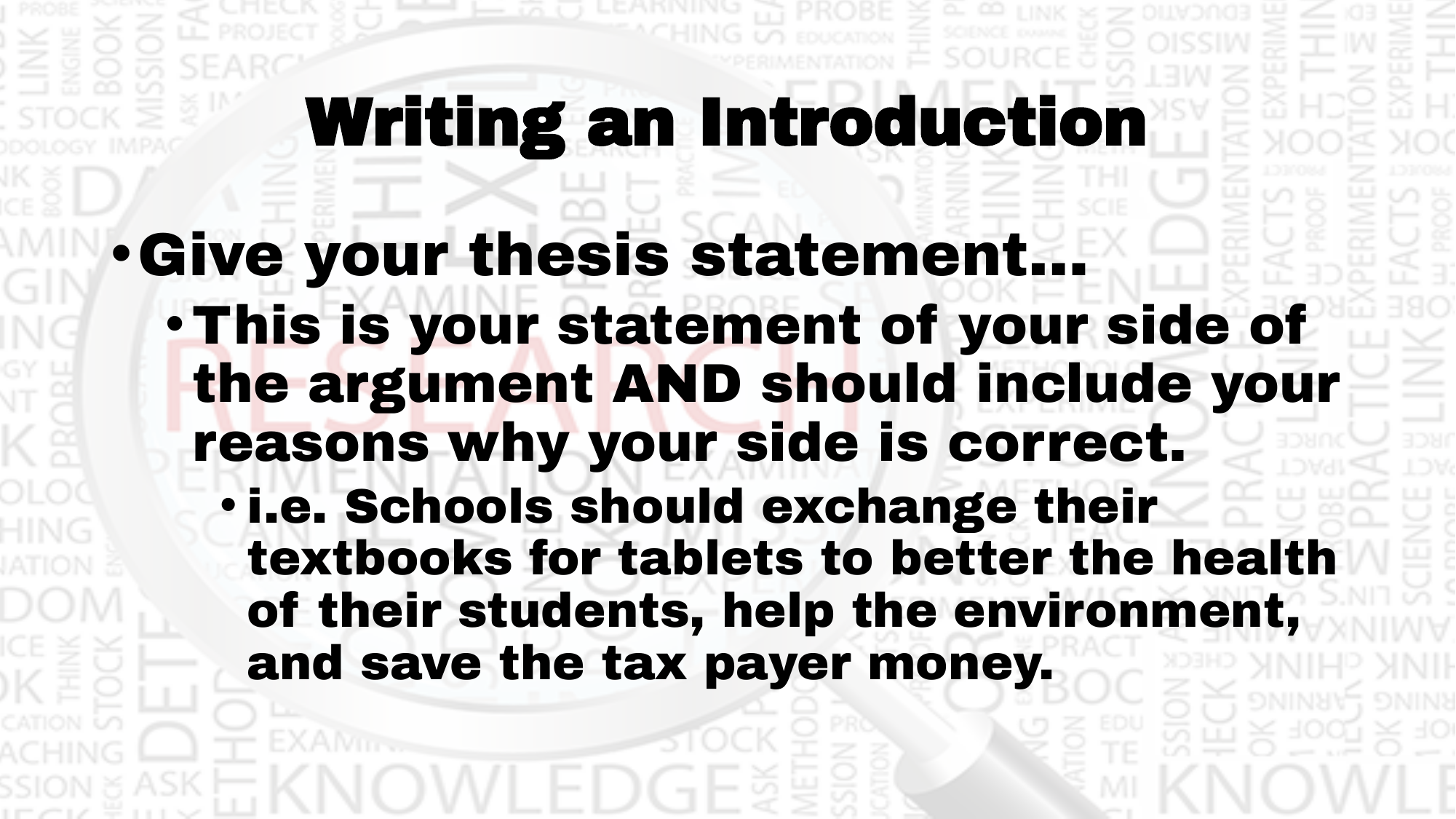

# Writing an Introduction
Give your thesis statement…
This is your statement of your side of the argument AND should include your reasons why your side is correct.
i.e. Schools should exchange their textbooks for tablets to better the health of their students, help the environment, and save the tax payer money.